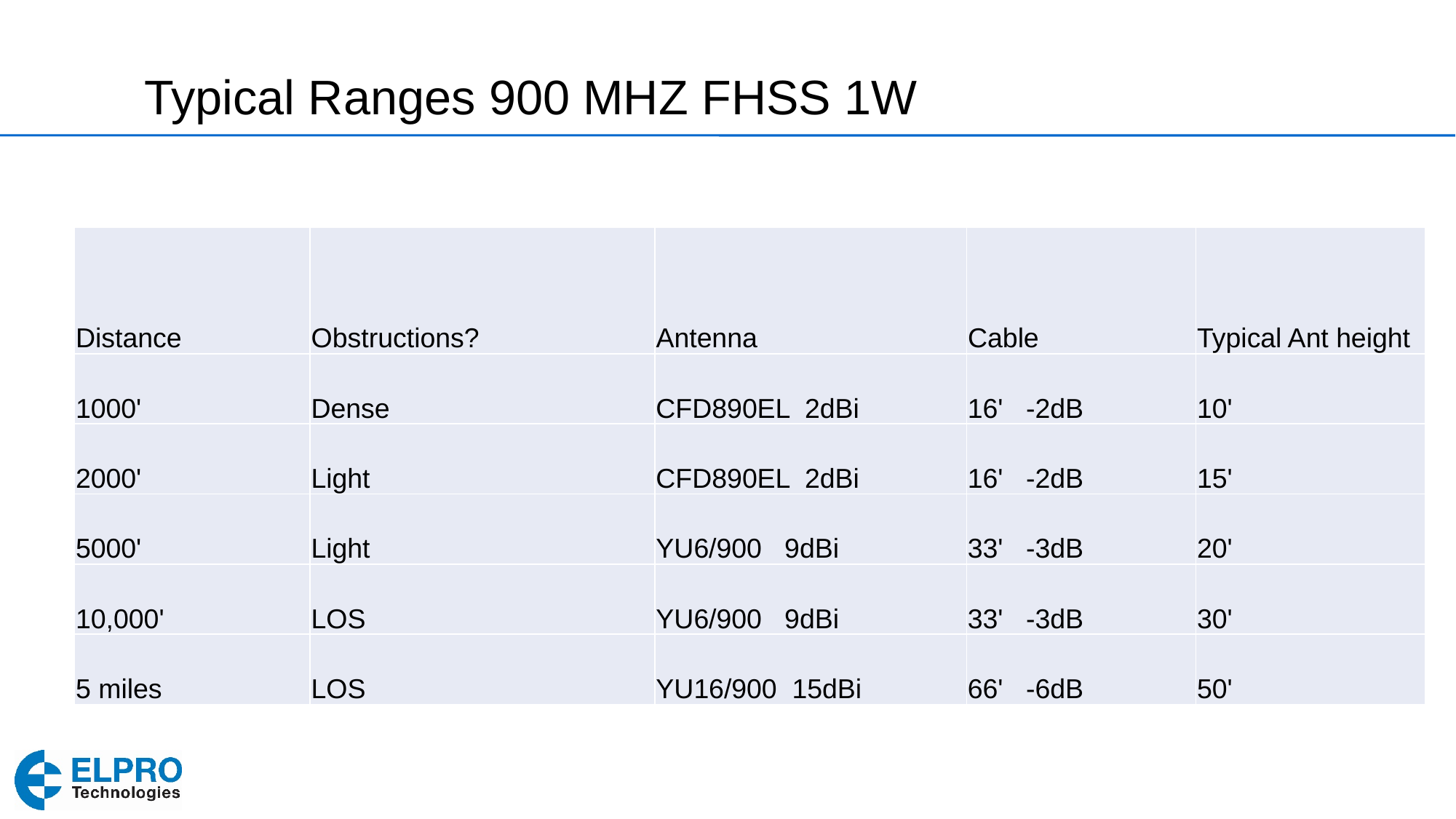

# Typical Ranges 900 MHZ FHSS 1W
| Distance | Obstructions? | Antenna | Cable | Typical Ant height |
| --- | --- | --- | --- | --- |
| 1000' | Dense | CFD890EL 2dBi | 16' -2dB | 10' |
| 2000' | Light | CFD890EL 2dBi | 16' -2dB | 15' |
| 5000' | Light | YU6/900 9dBi | 33' -3dB | 20' |
| 10,000' | LOS | YU6/900 9dBi | 33' -3dB | 30' |
| 5 miles | LOS | YU16/900 15dBi | 66' -6dB | 50' |